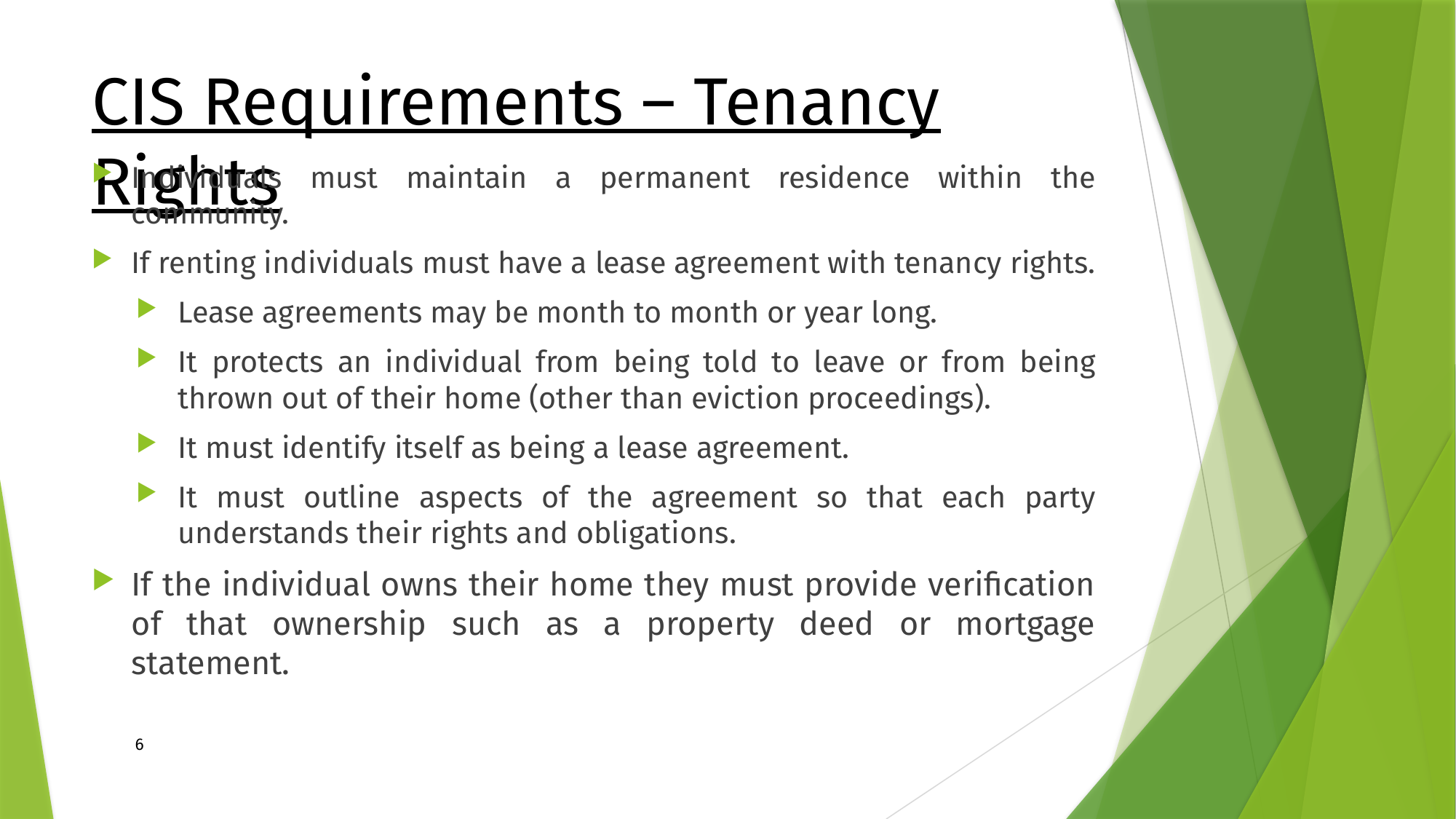

# CIS Requirements – Tenancy Rights
Individuals must maintain a permanent residence within the community.
If renting individuals must have a lease agreement with tenancy rights.
Lease agreements may be month to month or year long.
It protects an individual from being told to leave or from being thrown out of their home (other than eviction proceedings).
It must identify itself as being a lease agreement.
It must outline aspects of the agreement so that each party understands their rights and obligations.
If the individual owns their home they must provide verification of that ownership such as a property deed or mortgage statement.

6